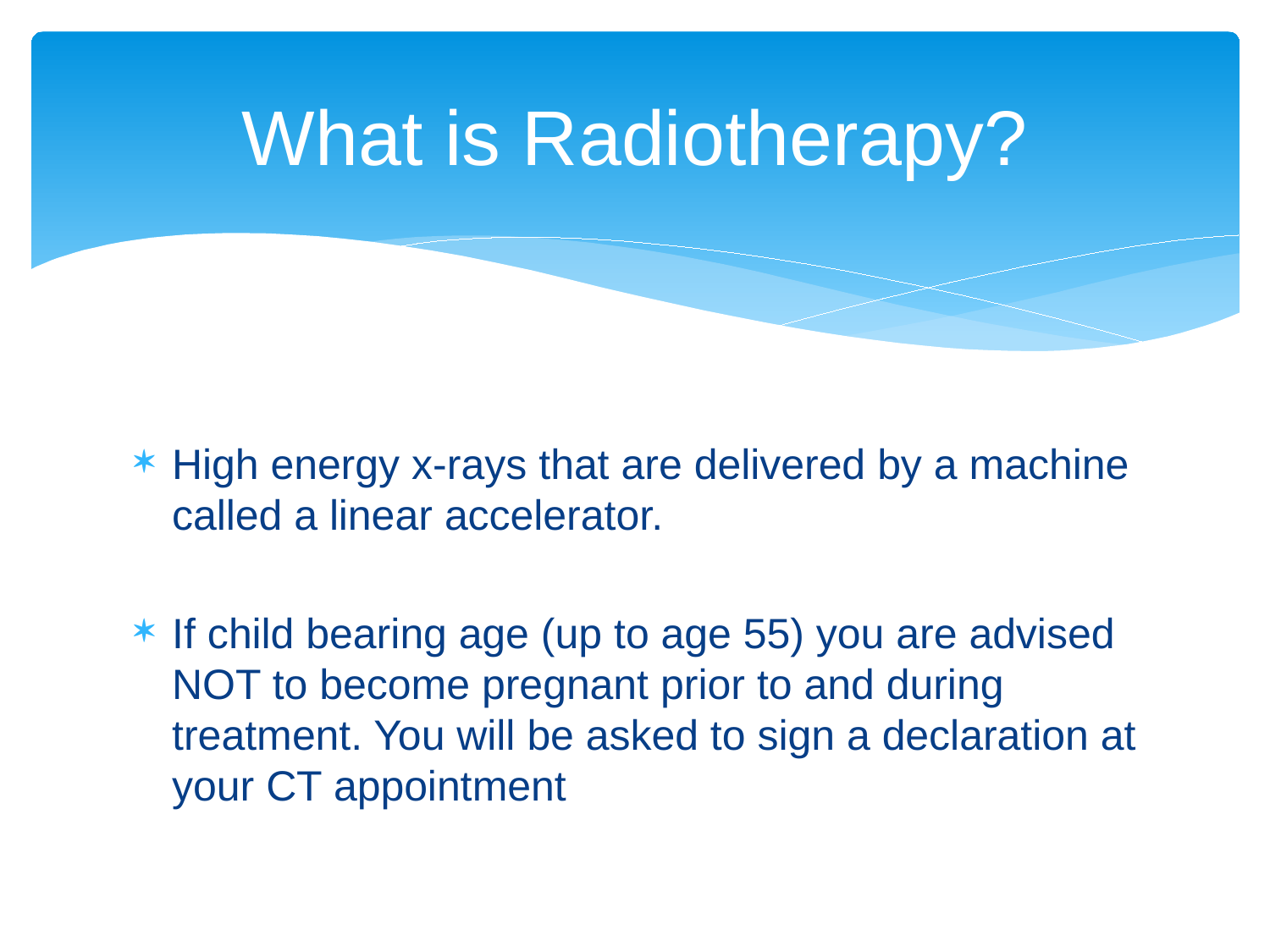

# What is Radiotherapy?

High energy x-rays that are delivered by a machine called a linear accelerator.

If child bearing age (up to age 55) you are advised NOT to become pregnant prior to and during treatment. You will be asked to sign a declaration at your CT appointment